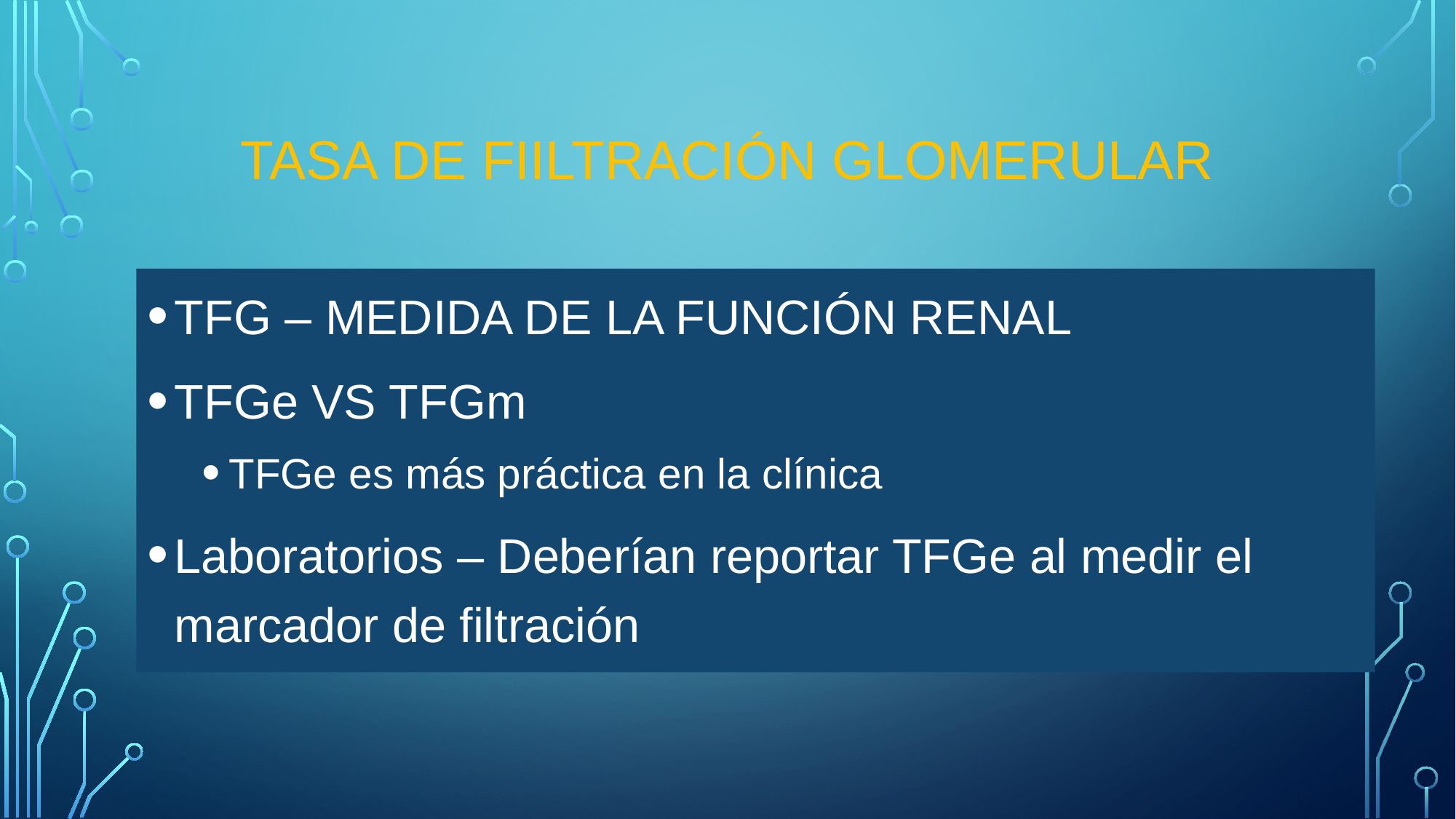

# TASA DE FIILTRACIóN GLOMERULAR
TFG – MEDIDA DE LA FUNCIÓN RENAL
TFGe VS TFGm
TFGe es más práctica en la clínica
Laboratorios – Deberían reportar TFGe al medir el marcador de filtración